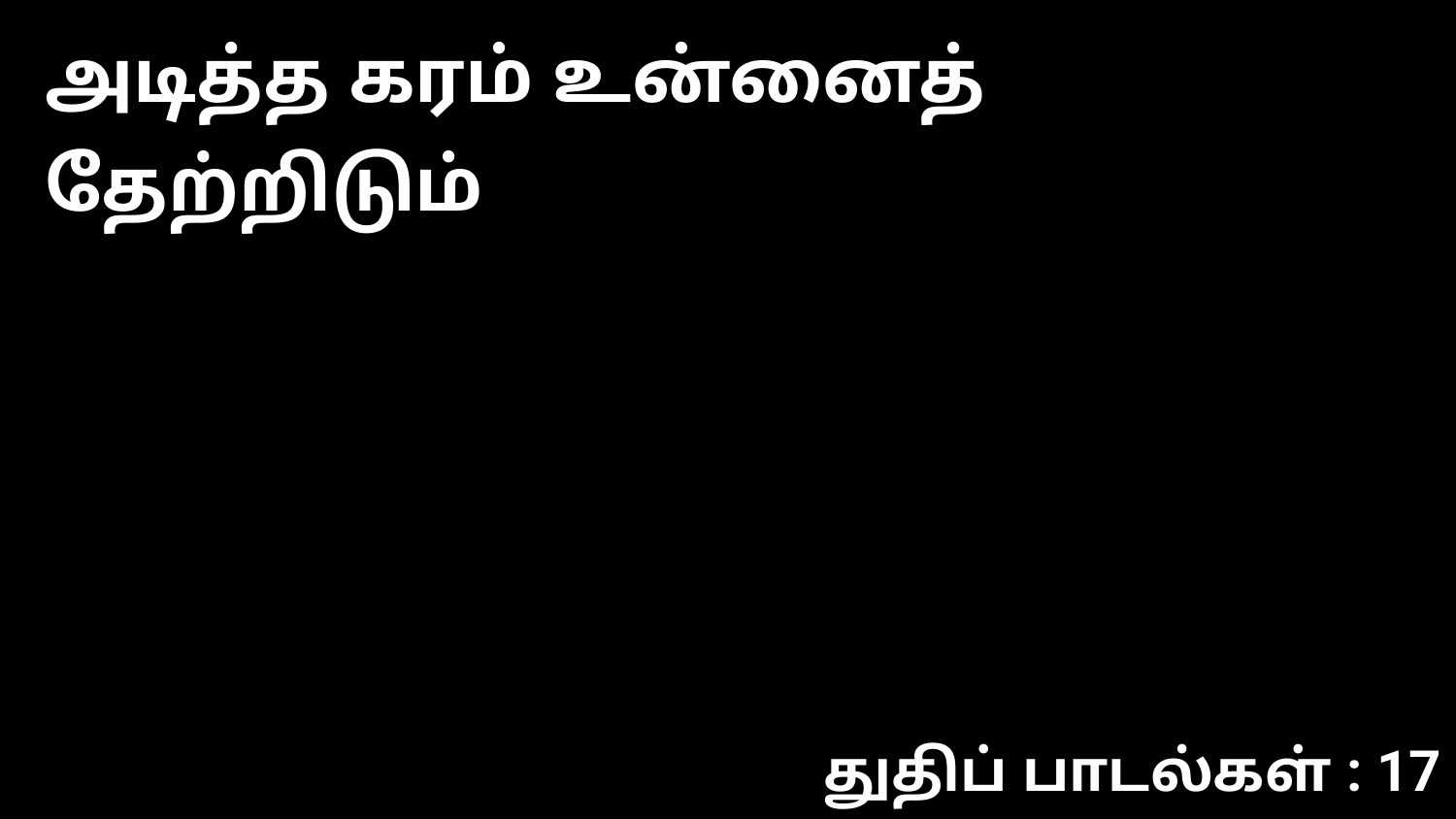

அடித்த கரம் உன்னைத் தேற்றிடும்
துதிப் பாடல்கள் : 17